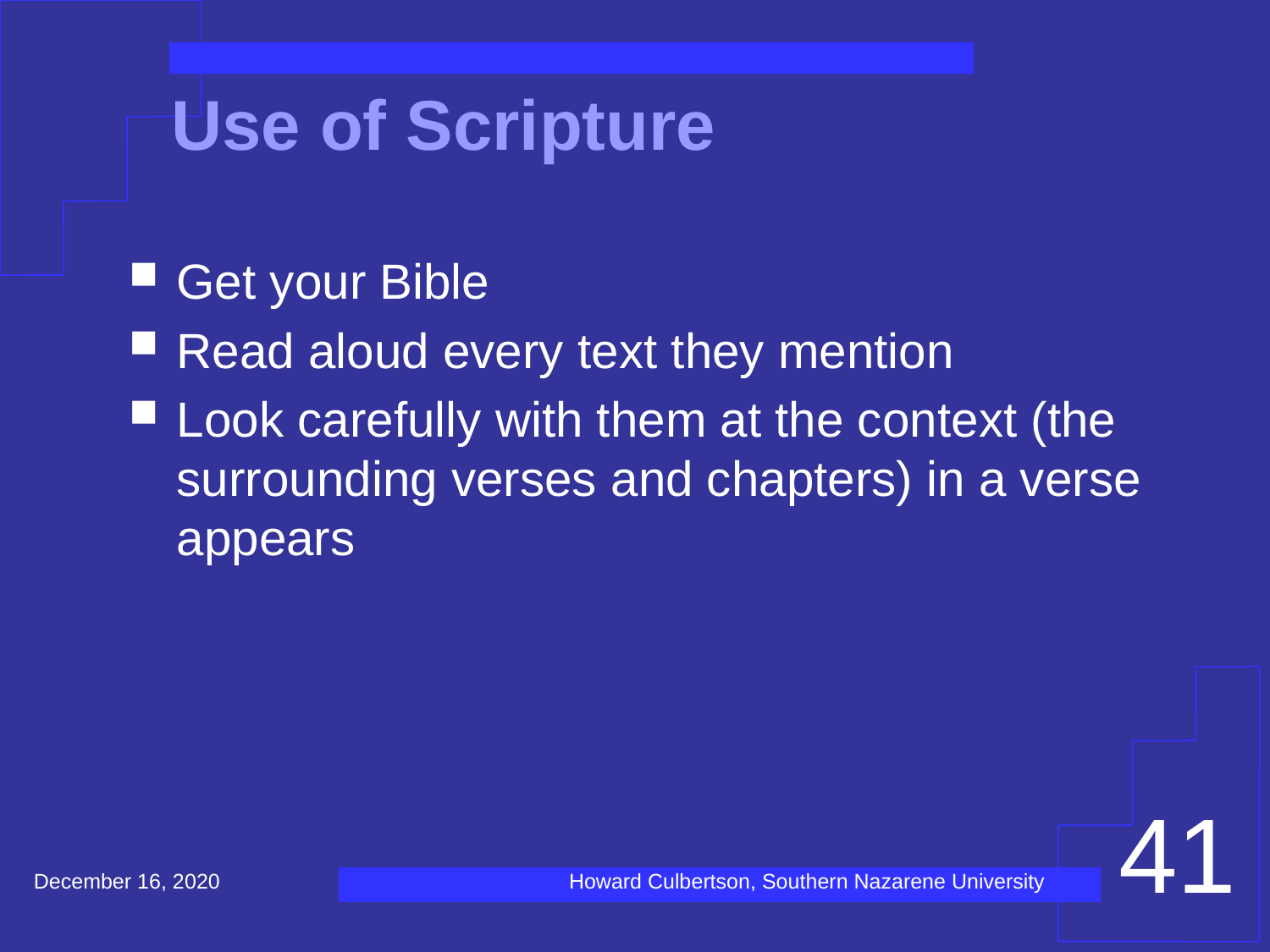

# Use of Scripture
Get your Bible
Read aloud every text they mention
Look carefully with them at the context (the surrounding verses and chapters) in a verse appears
41
December 16, 2020
Howard Culbertson, Southern Nazarene University